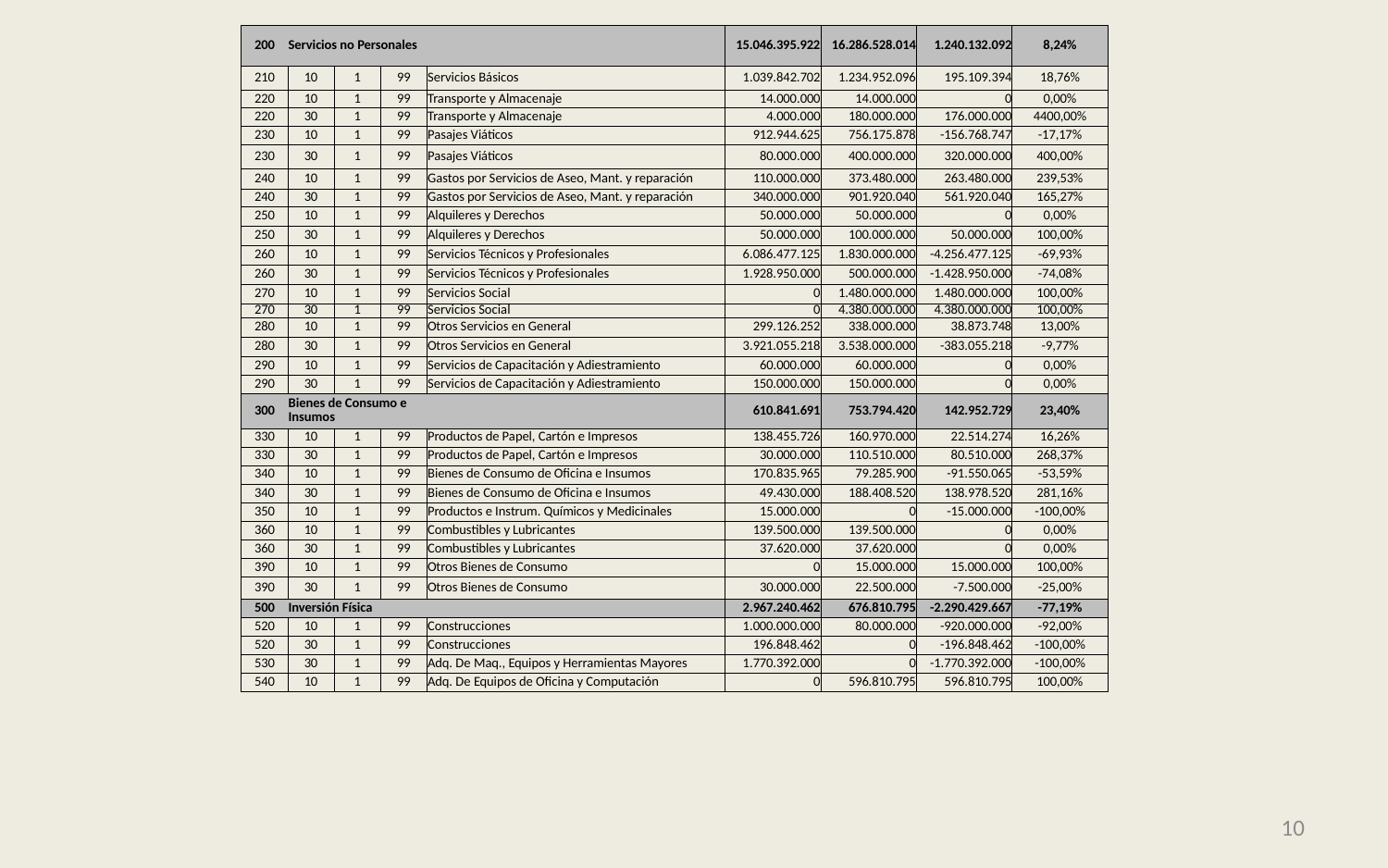

| 200 | Servicios no Personales |  |  |  | 15.046.395.922 | 16.286.528.014 | 1.240.132.092 | 8,24% |
| --- | --- | --- | --- | --- | --- | --- | --- | --- |
| 210 | 10 | 1 | 99 | Servicios Básicos | 1.039.842.702 | 1.234.952.096 | 195.109.394 | 18,76% |
| 220 | 10 | 1 | 99 | Transporte y Almacenaje | 14.000.000 | 14.000.000 | 0 | 0,00% |
| 220 | 30 | 1 | 99 | Transporte y Almacenaje | 4.000.000 | 180.000.000 | 176.000.000 | 4400,00% |
| 230 | 10 | 1 | 99 | Pasajes Viáticos | 912.944.625 | 756.175.878 | -156.768.747 | -17,17% |
| 230 | 30 | 1 | 99 | Pasajes Viáticos | 80.000.000 | 400.000.000 | 320.000.000 | 400,00% |
| 240 | 10 | 1 | 99 | Gastos por Servicios de Aseo, Mant. y reparación | 110.000.000 | 373.480.000 | 263.480.000 | 239,53% |
| 240 | 30 | 1 | 99 | Gastos por Servicios de Aseo, Mant. y reparación | 340.000.000 | 901.920.040 | 561.920.040 | 165,27% |
| 250 | 10 | 1 | 99 | Alquileres y Derechos | 50.000.000 | 50.000.000 | 0 | 0,00% |
| 250 | 30 | 1 | 99 | Alquileres y Derechos | 50.000.000 | 100.000.000 | 50.000.000 | 100,00% |
| 260 | 10 | 1 | 99 | Servicios Técnicos y Profesionales | 6.086.477.125 | 1.830.000.000 | -4.256.477.125 | -69,93% |
| 260 | 30 | 1 | 99 | Servicios Técnicos y Profesionales | 1.928.950.000 | 500.000.000 | -1.428.950.000 | -74,08% |
| 270 | 10 | 1 | 99 | Servicios Social | 0 | 1.480.000.000 | 1.480.000.000 | 100,00% |
| 270 | 30 | 1 | 99 | Servicios Social | 0 | 4.380.000.000 | 4.380.000.000 | 100,00% |
| 280 | 10 | 1 | 99 | Otros Servicios en General | 299.126.252 | 338.000.000 | 38.873.748 | 13,00% |
| 280 | 30 | 1 | 99 | Otros Servicios en General | 3.921.055.218 | 3.538.000.000 | -383.055.218 | -9,77% |
| 290 | 10 | 1 | 99 | Servicios de Capacitación y Adiestramiento | 60.000.000 | 60.000.000 | 0 | 0,00% |
| 290 | 30 | 1 | 99 | Servicios de Capacitación y Adiestramiento | 150.000.000 | 150.000.000 | 0 | 0,00% |
| 300 | Bienes de Consumo e Insumos |  |  |  | 610.841.691 | 753.794.420 | 142.952.729 | 23,40% |
| 330 | 10 | 1 | 99 | Productos de Papel, Cartón e Impresos | 138.455.726 | 160.970.000 | 22.514.274 | 16,26% |
| 330 | 30 | 1 | 99 | Productos de Papel, Cartón e Impresos | 30.000.000 | 110.510.000 | 80.510.000 | 268,37% |
| 340 | 10 | 1 | 99 | Bienes de Consumo de Oficina e Insumos | 170.835.965 | 79.285.900 | -91.550.065 | -53,59% |
| 340 | 30 | 1 | 99 | Bienes de Consumo de Oficina e Insumos | 49.430.000 | 188.408.520 | 138.978.520 | 281,16% |
| 350 | 10 | 1 | 99 | Productos e Instrum. Químicos y Medicinales | 15.000.000 | 0 | -15.000.000 | -100,00% |
| 360 | 10 | 1 | 99 | Combustibles y Lubricantes | 139.500.000 | 139.500.000 | 0 | 0,00% |
| 360 | 30 | 1 | 99 | Combustibles y Lubricantes | 37.620.000 | 37.620.000 | 0 | 0,00% |
| 390 | 10 | 1 | 99 | Otros Bienes de Consumo | 0 | 15.000.000 | 15.000.000 | 100,00% |
| 390 | 30 | 1 | 99 | Otros Bienes de Consumo | 30.000.000 | 22.500.000 | -7.500.000 | -25,00% |
| 500 | Inversión Física |  |  |  | 2.967.240.462 | 676.810.795 | -2.290.429.667 | -77,19% |
| 520 | 10 | 1 | 99 | Construcciones | 1.000.000.000 | 80.000.000 | -920.000.000 | -92,00% |
| 520 | 30 | 1 | 99 | Construcciones | 196.848.462 | 0 | -196.848.462 | -100,00% |
| 530 | 30 | 1 | 99 | Adq. De Maq., Equipos y Herramientas Mayores | 1.770.392.000 | 0 | -1.770.392.000 | -100,00% |
| 540 | 10 | 1 | 99 | Adq. De Equipos de Oficina y Computación | 0 | 596.810.795 | 596.810.795 | 100,00% |
10